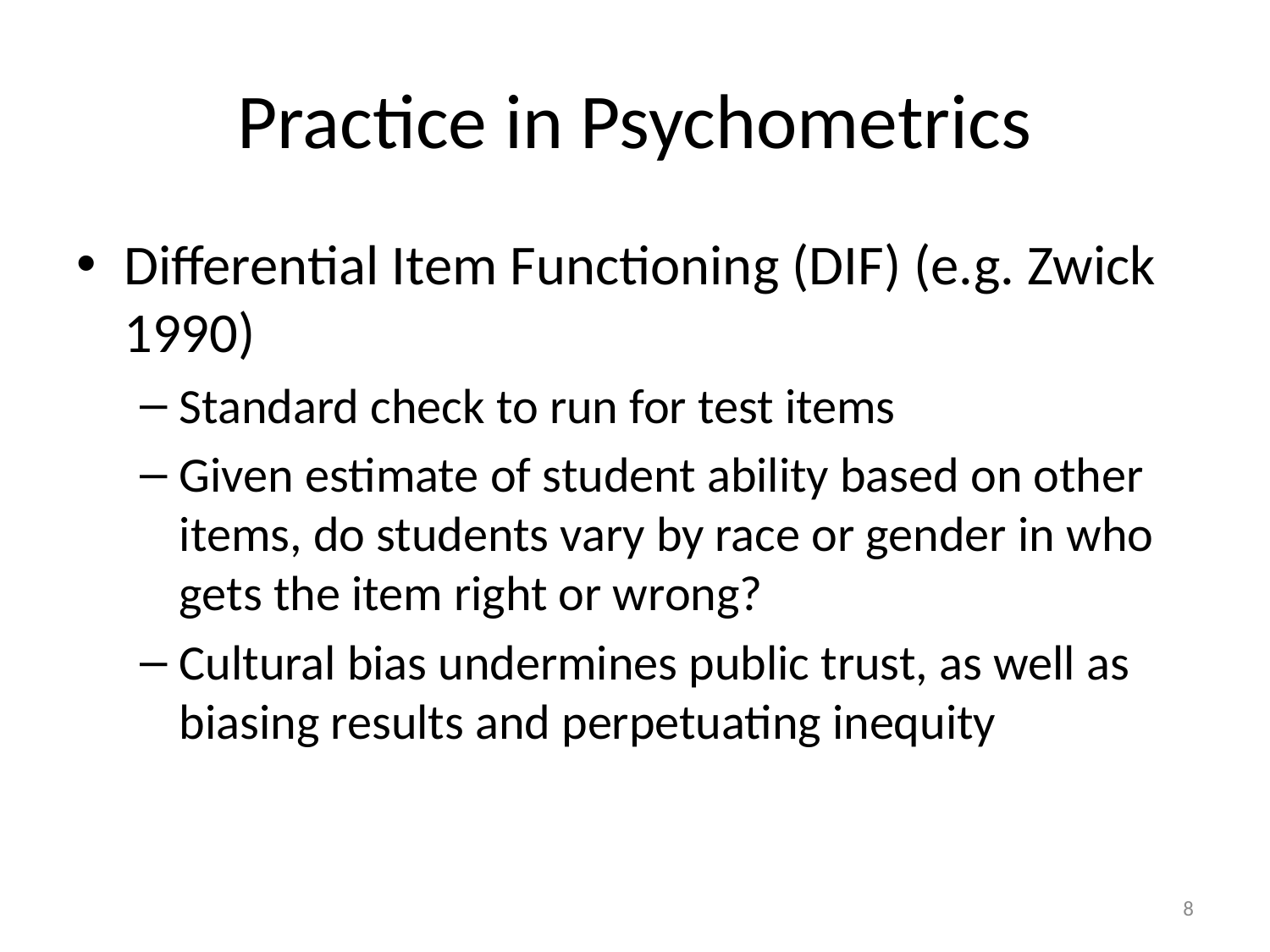

# Practice in Psychometrics
Differential Item Functioning (DIF) (e.g. Zwick 1990)
Standard check to run for test items
Given estimate of student ability based on other items, do students vary by race or gender in who gets the item right or wrong?
Cultural bias undermines public trust, as well as biasing results and perpetuating inequity
8